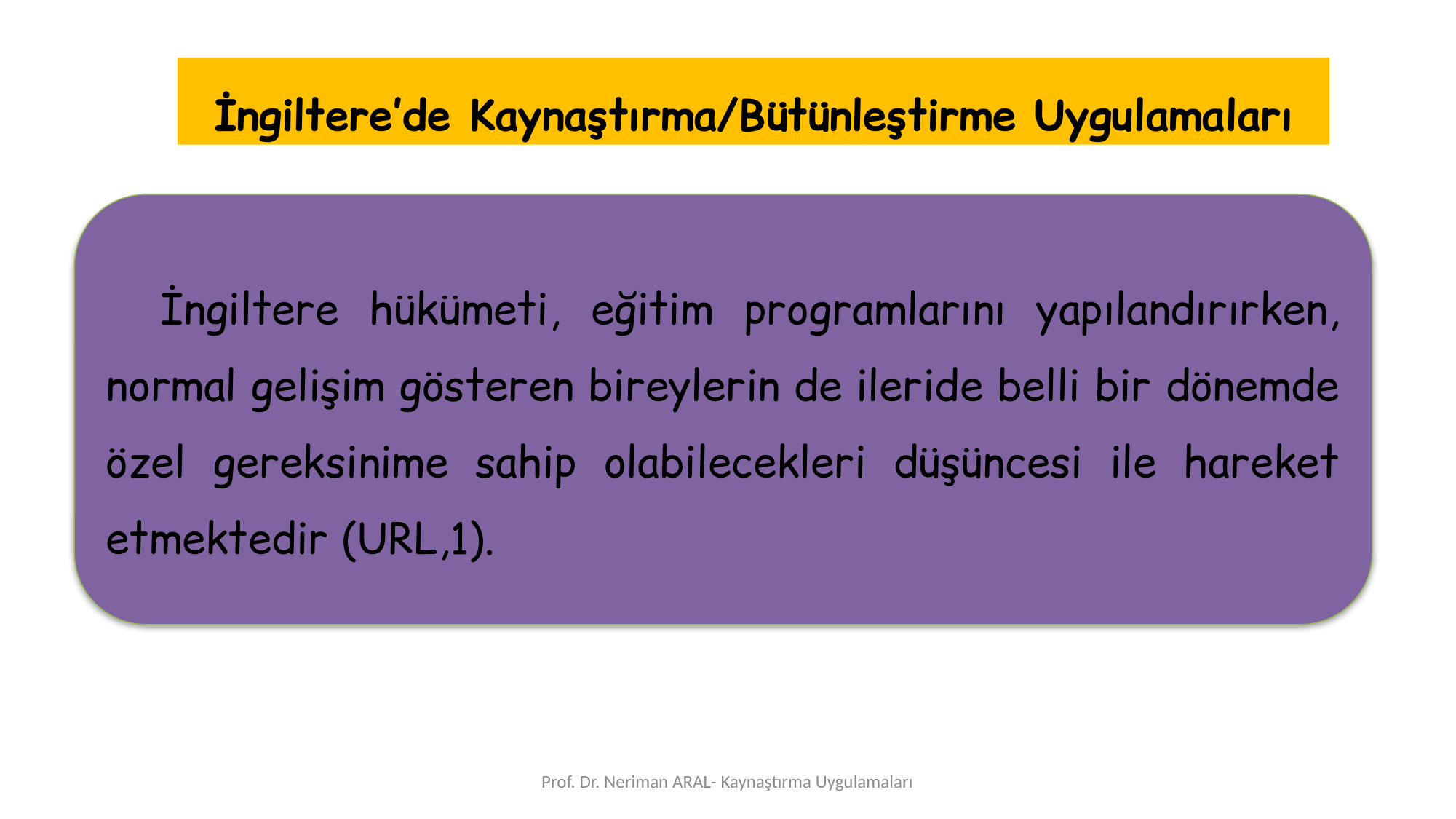

İngiltere’de Kaynaştırma/Bütünleştirme Uygulamaları
İngiltere hükümeti, eğitim programlarını yapılandırırken, normal gelişim gösteren bireylerin de ileride belli bir dönemde özel gereksinime sahip olabilecekleri düşüncesi ile hareket etmektedir (URL,1).
Prof. Dr. Neriman ARAL- Kaynaştırma Uygulamaları